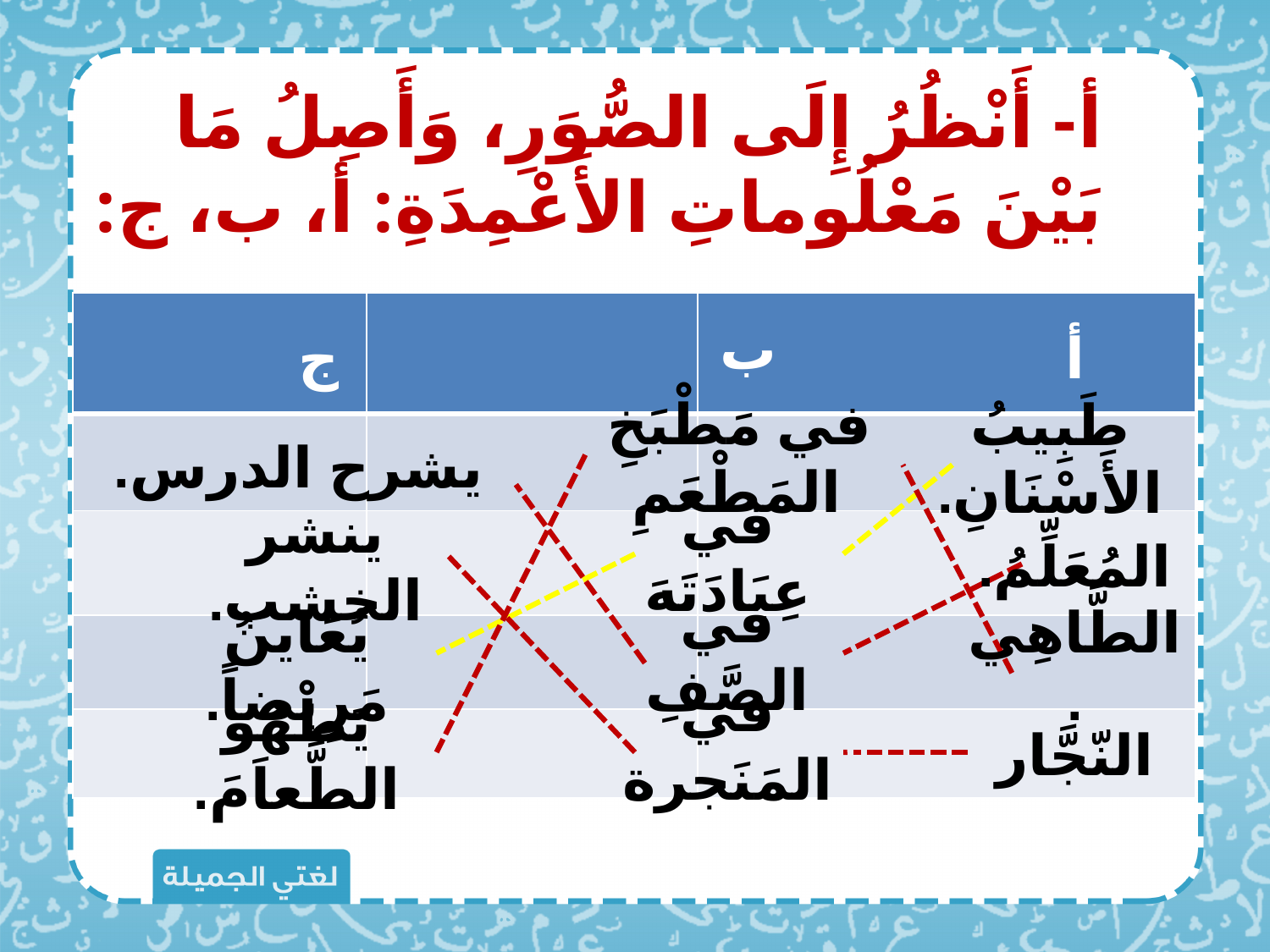

أ- أَنْظُرُ إِلَى الصُّوَرِ، وَأَصِلُ مَا بَيْنَ مَعْلُوماتِ الأَعْمِدَةِ: أ، ب، ج:
|  |  |  |
| --- | --- | --- |
|  |  |  |
|  |  |  |
|  |  |  |
|  |  |  |
ب
ج
أ
في مَطْبَخِ المَطْعَمِ
طَبِيبُ الأَسْنَانِ.
يشرح الدرس.
في عِيَادَتَهَ
ينشر الخشب.
المُعَلِّمُ.
في الصَّفِ
يُعَاينُ مَرِيضاً.
الطَّاهِي.
في المَنَجرة
يَطْهُو الطَّعاَمَ.
النّجَّار